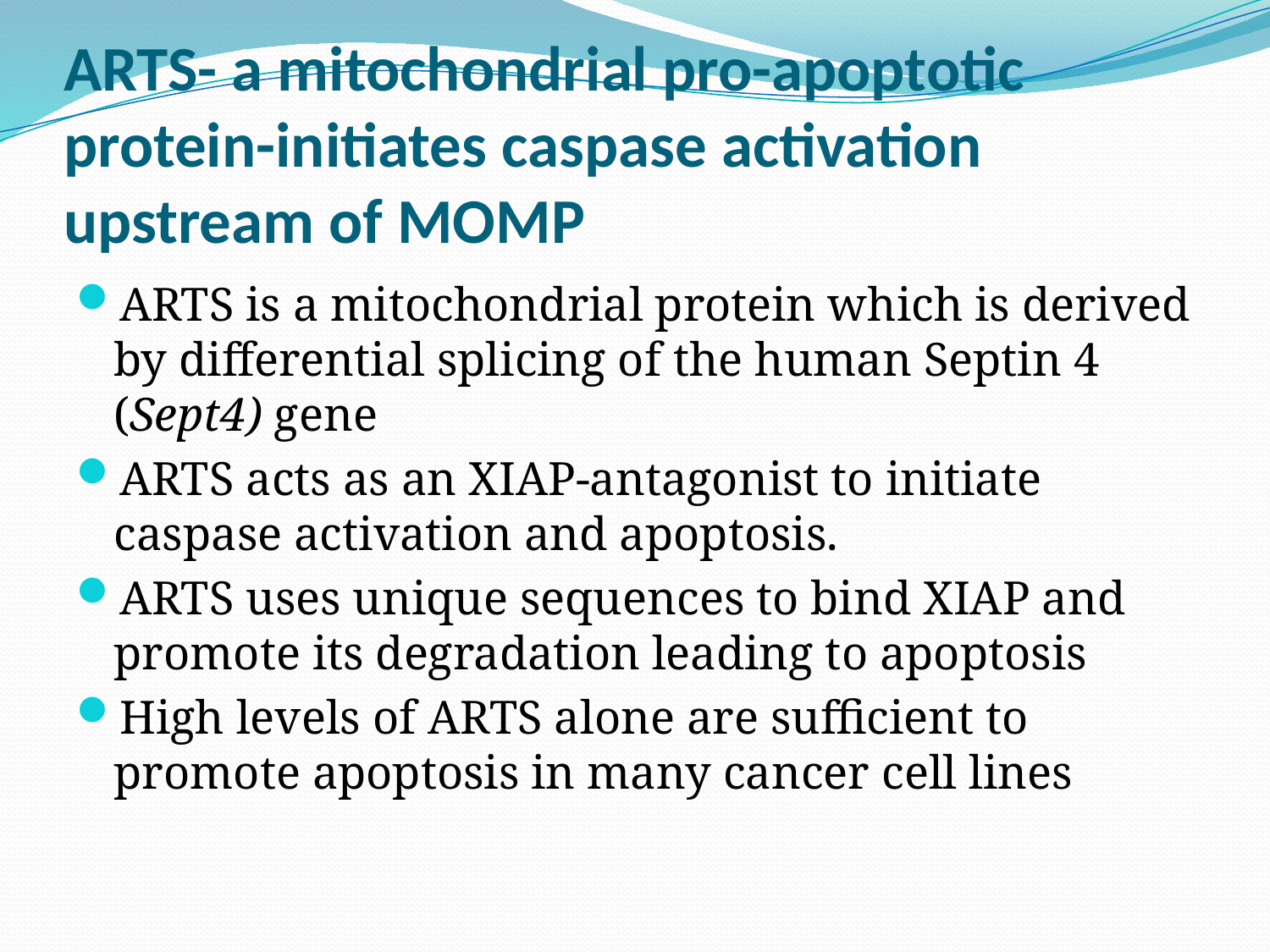

# ARTS- a mitochondrial pro-apoptotic  protein-initiates caspase activation upstream of MOMP
ARTS is a mitochondrial protein which is derived by differential splicing of the human Septin 4 (Sept4) gene
ARTS acts as an XIAP-antagonist to initiate caspase activation and apoptosis.
ARTS uses unique sequences to bind XIAP and promote its degradation leading to apoptosis
High levels of ARTS alone are sufficient to promote apoptosis in many cancer cell lines